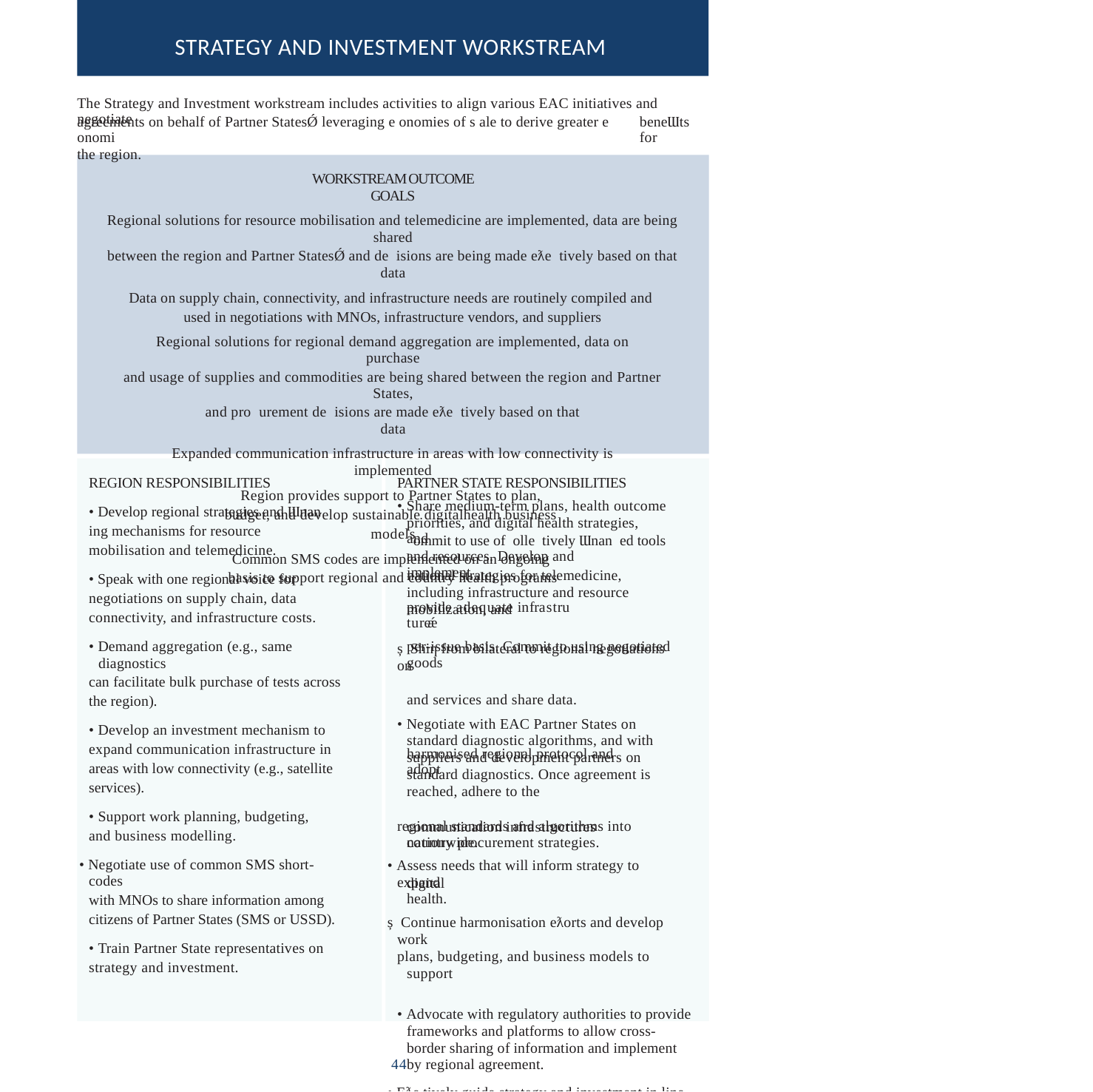

STRATEGY AND INVESTMENT WORKSTREAM
The Strategy and Investment workstream includes activities to align various EAC initiatives and negotiate
agreements on behalf of Partner StatesǾ leveraging e onomies of s ale to derive greater e  onomi
the region.
beneƜts for

WORKSTREAM OUTCOME GOALS
Regional solutions for resource mobilisation and telemedicine are implemented, data are being shared
between the region and Partner StatesǾ and de  isions are being made eƛe  tively based on that data
Data on supply chain, connectivity, and infrastructure needs are routinely compiled and
used in negotiations with MNOs, infrastructure vendors, and suppliers
Regional solutions for regional demand aggregation are implemented, data on purchase
and usage of supplies and commodities are being shared between the region and Partner States,
and pro  urement de  isions are made eƛe  tively based on that data
Expanded communication infrastructure in areas with low connectivity is implemented
Region provides support to Partner States to plan,
budget, and develop sustainable digitalhealth business
models
Common SMS codes are implemented on an ongoing
basis to support regional and country health programs

REGION RESPONSIBILITIES
• Develop regional strategies and Ɯnan
ing mechanisms for resource
mobilisation and telemedicine.
• Speak with one regional voice for
negotiations on supply chain, data
connectivity, and infrastructure costs.
• Demand aggregation (e.g., same diagnostics
can facilitate bulk purchase of tests across
the region).
• Develop an investment mechanism to
expand communication infrastructure in
areas with low connectivity (e.g., satellite
services).
• Support work planning, budgeting,
and business modelling.
• Negotiate use of common SMS short-codes
with MNOs to share information among
citizens of Partner States (SMS or USSD).
• Train Partner State representatives on
strategy and investment.

PARTNER STATE RESPONSIBILITIES
• Share medium-term plans, health outcome
ommit to use of  olle  tively Ɯnan  ed tools
national strategies for telemedicine, including infrastructure and resource mobilization, and
ș  Shiƞ from bilateral to regional negotiations on
and services and share data.
• Negotiate with EAC Partner States on standard diagnostic algorithms, and with suppliers and development partners on standard diagnostics. Once agreement is reached, adhere to the
regional standards and algorithms into country procurement strategies.
• Assess needs that will inform strategy to expand
ș  Continue harmonisation eƛorts and develop work
plans, budgeting, and business models to support
• Advocate with regulatory authorities to provide frameworks and platforms to allow cross-border sharing of information and implement by regional agreement.
• Eƛe tively guide strategy and investment in line
with local and regional priorities.

priorities, and digital health strategies, and
and resources. Develop and implement
provide adequate infrastru  tureǽ
per-issue basis. Commit to using negotiated goods
harmonised regional protocol and adopt
communication infrastructures nationwide.
digital health.
44